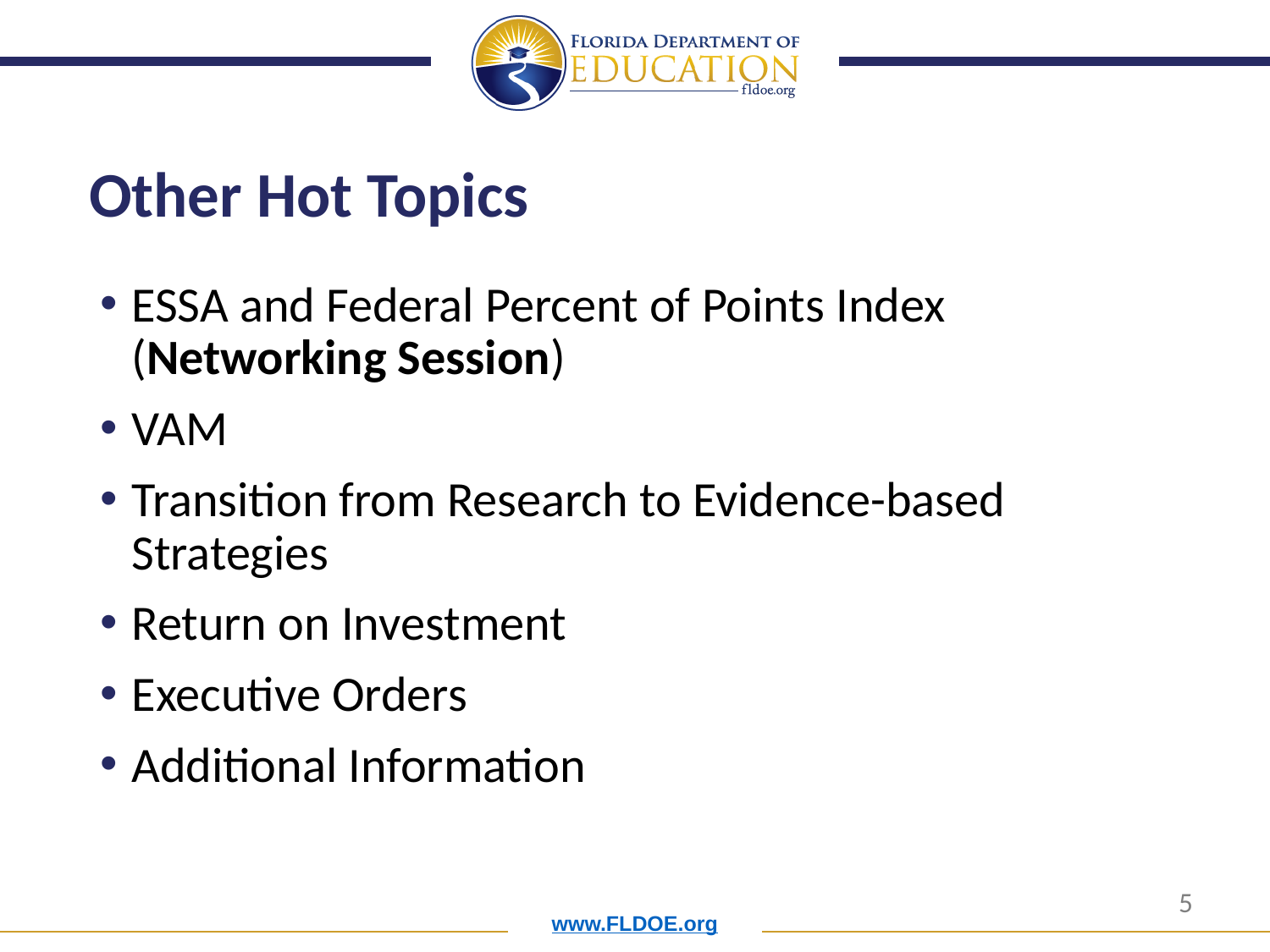

# Other Hot Topics
ESSA and Federal Percent of Points Index (Networking Session)
VAM
Transition from Research to Evidence-based Strategies
Return on Investment
Executive Orders
Additional Information